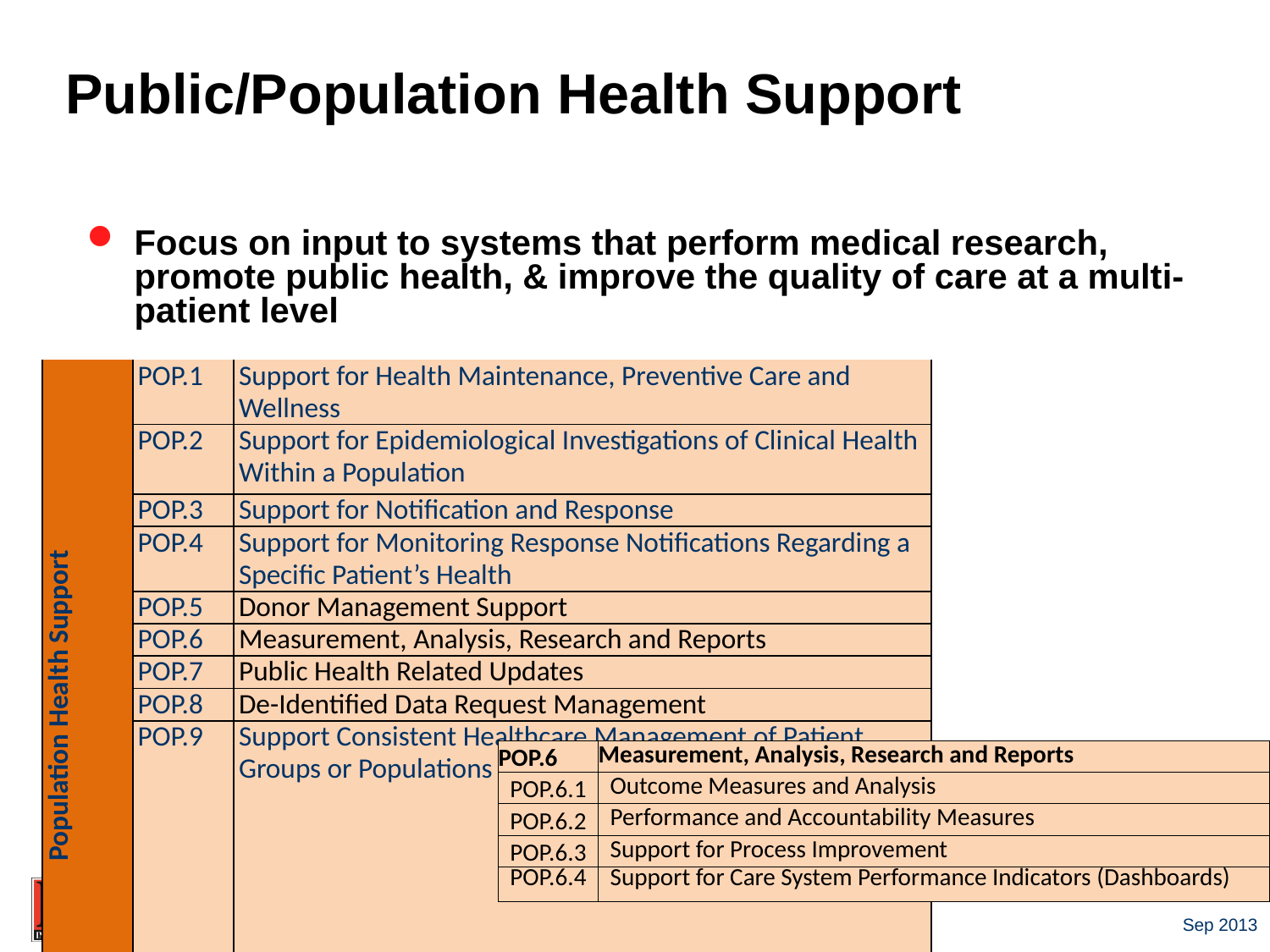

# Public/Population Health Support
Focus on input to systems that perform medical research, promote public health, & improve the quality of care at a multi-patient level
| Population Health Support | POP.1 | Support for Health Maintenance, Preventive Care and Wellness |
| --- | --- | --- |
|  | POP.2 | Support for Epidemiological Investigations of Clinical Health Within a Population |
|  | POP.3 | Support for Notification and Response |
|  | POP.4 | Support for Monitoring Response Notifications Regarding a Specific Patient’s Health |
|  | POP.5 | Donor Management Support |
|  | POP.6 | Measurement, Analysis, Research and Reports |
|  | POP.7 | Public Health Related Updates |
|  | POP.8 | De-Identified Data Request Management |
|  | POP.9 | Support Consistent Healthcare Management of Patient Groups or Populations |
| POP.6 | Measurement, Analysis, Research and Reports |
| --- | --- |
| POP.6.1 | Outcome Measures and Analysis |
| POP.6.2 | Performance and Accountability Measures |
| POP.6.3 | Support for Process Improvement |
| POP.6.4 | Support for Care System Performance Indicators (Dashboards) |